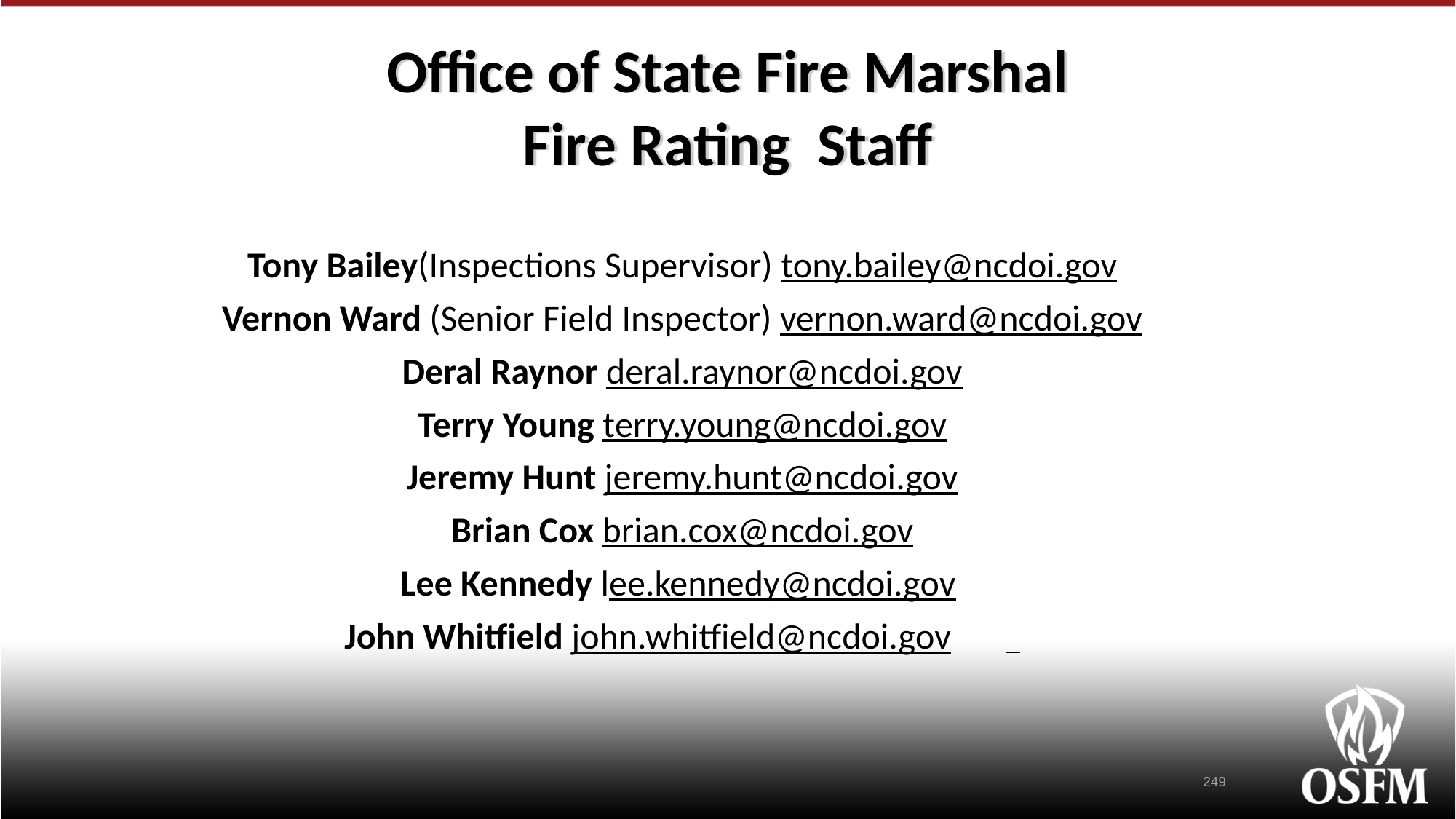

# Office of State Fire Marshal Fire Rating  Staff
Tony Bailey(Inspections Supervisor) tony.bailey@ncdoi.gov
Vernon Ward (Senior Field Inspector) vernon.ward@ncdoi.gov
Deral Raynor deral.raynor@ncdoi.gov
Terry Young terry.young@ncdoi.gov
Jeremy Hunt jeremy.hunt@ncdoi.gov
Brian Cox brian.cox@ncdoi.gov
Lee Kennedy lee.kennedy@ncdoi.gov
John Whitfield john.whitfield@ncdoi.gov

249